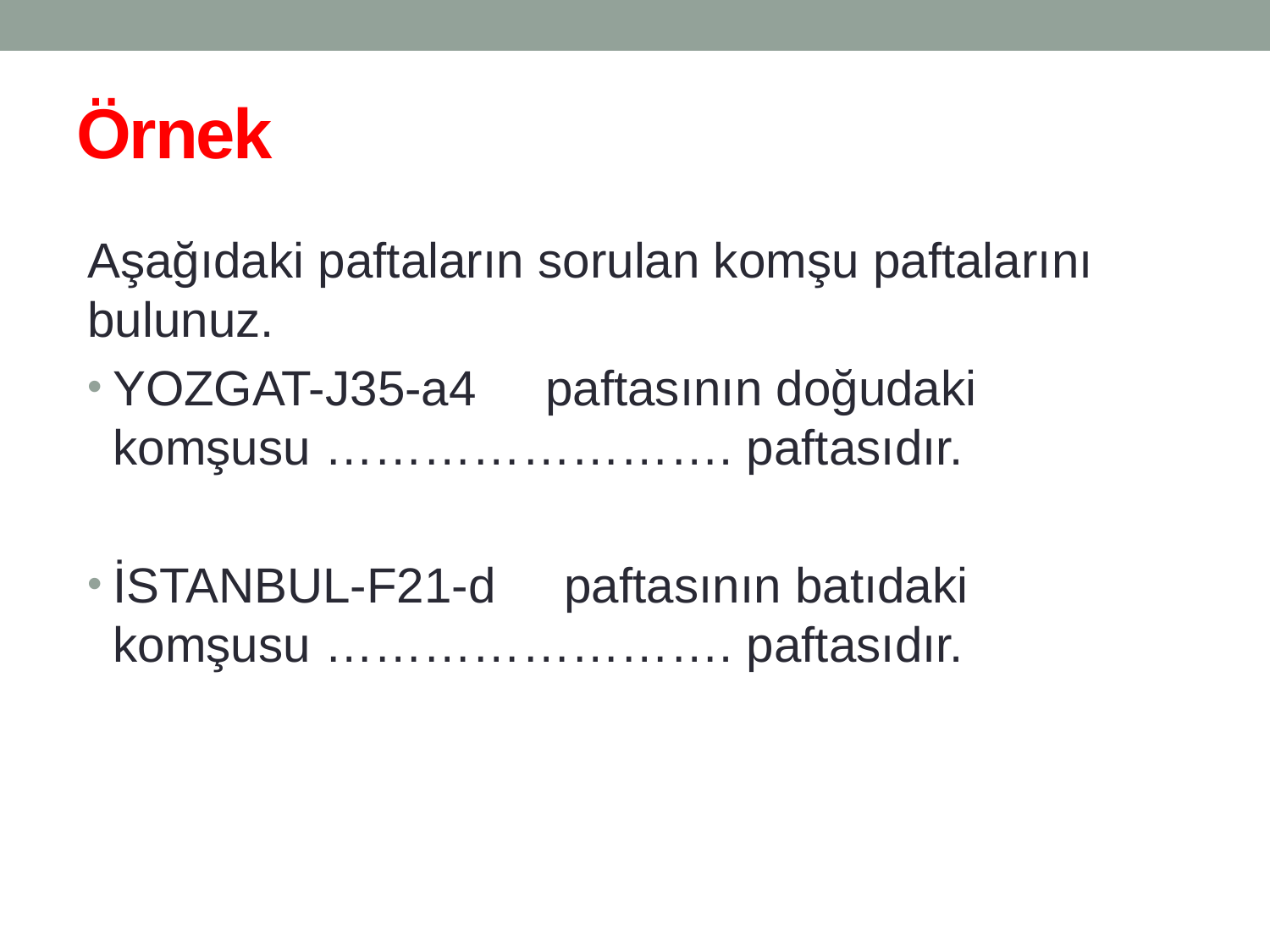

# Örnek
Aşağıdaki paftaların sorulan komşu paftalarını bulunuz.
YOZGAT-J35-a4     paftasının doğudaki komşusu ……………………. paftasıdır.

İSTANBUL-F21-d     paftasının batıdaki komşusu ……………………. paftasıdır.